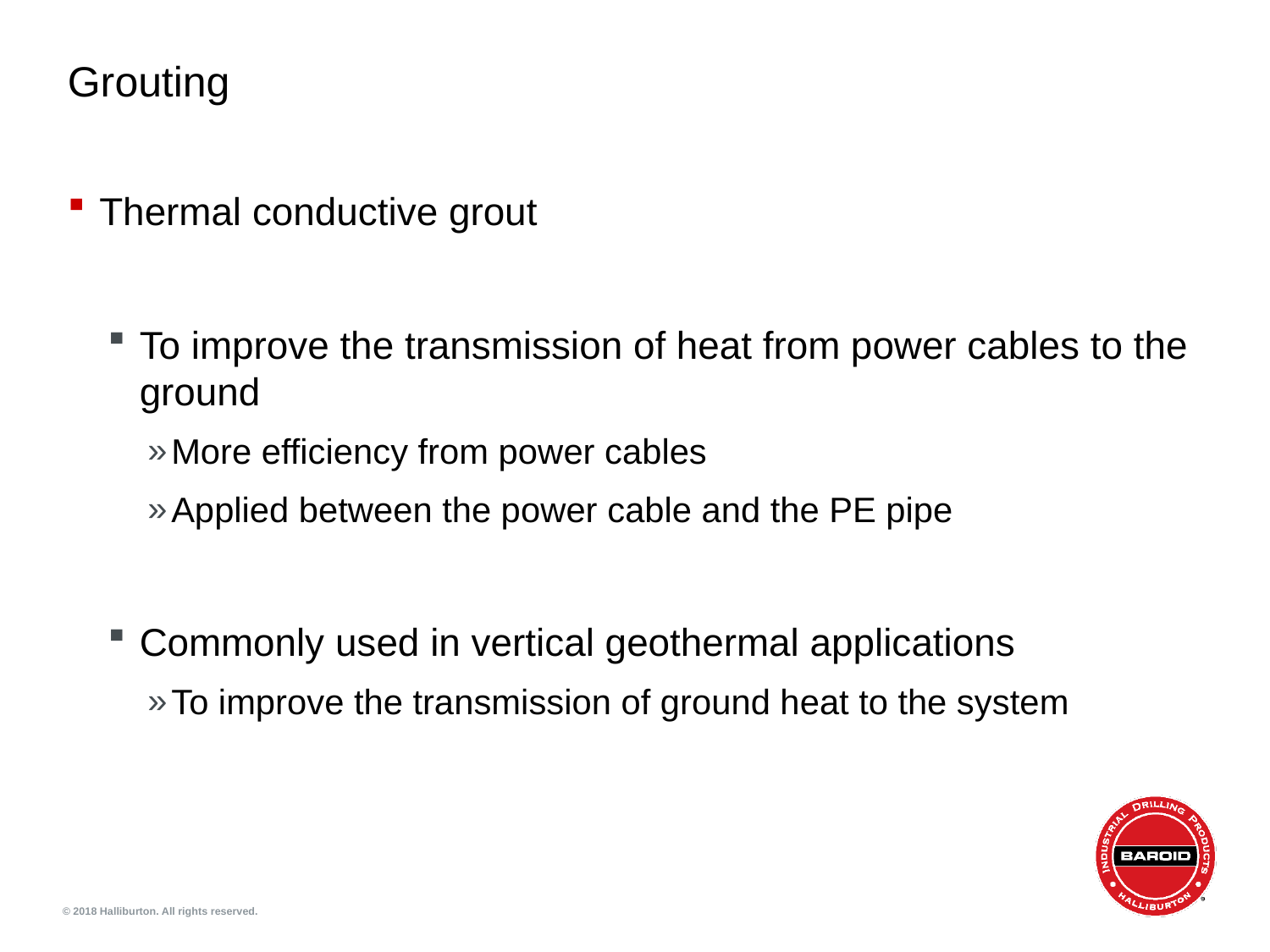

# Grouting
Thermal conductive grout

To improve the transmission of heat from power cables to the ground
More efficiency from power cables
Applied between the power cable and the PE pipe

Commonly used in vertical geothermal applications
To improve the transmission of ground heat to the system